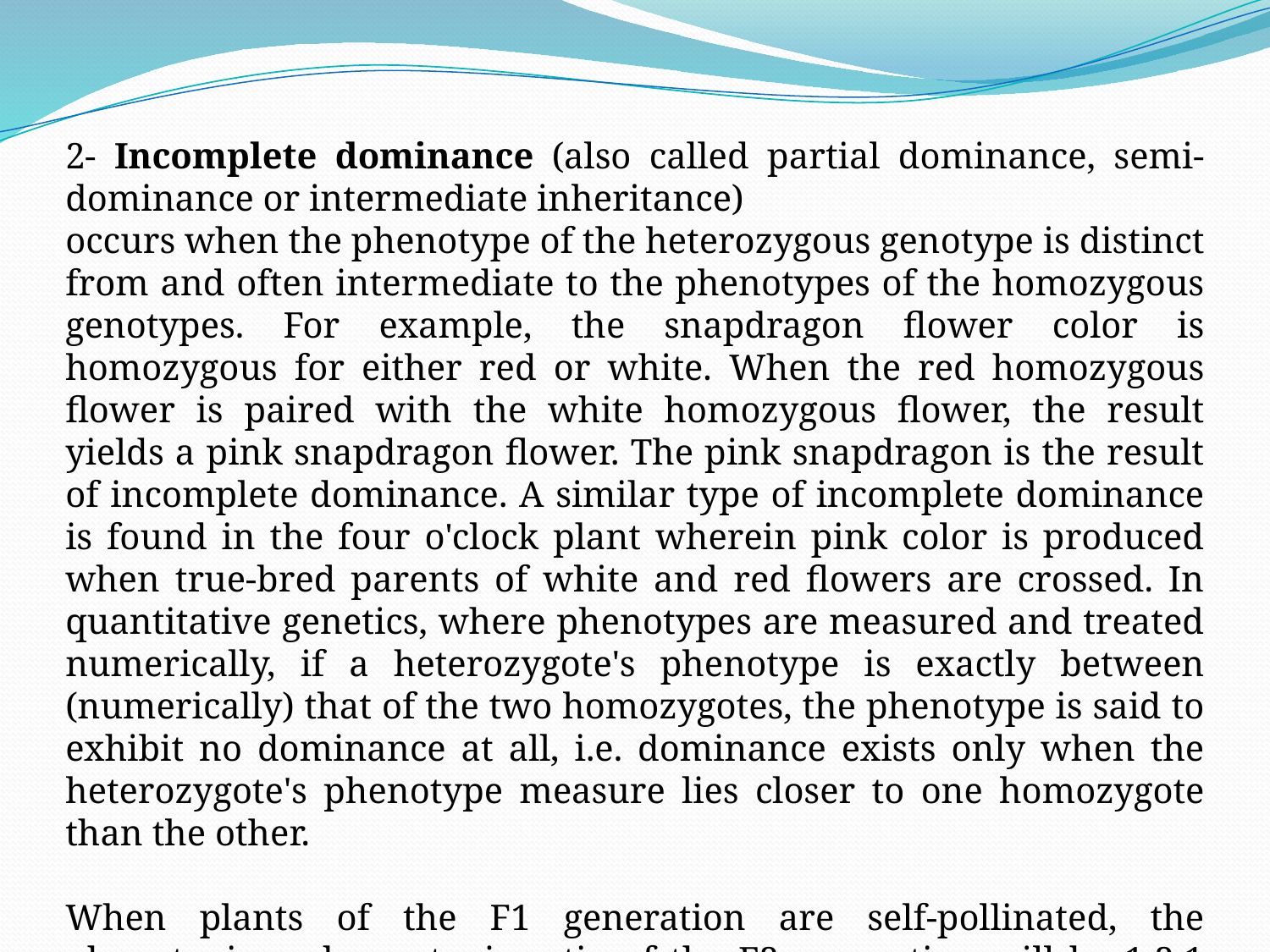

2- Incomplete dominance (also called partial dominance, semi-dominance or intermediate inheritance)
occurs when the phenotype of the heterozygous genotype is distinct from and often intermediate to the phenotypes of the homozygous genotypes. For example, the snapdragon flower color is homozygous for either red or white. When the red homozygous flower is paired with the white homozygous flower, the result yields a pink snapdragon flower. The pink snapdragon is the result of incomplete dominance. A similar type of incomplete dominance is found in the four o'clock plant wherein pink color is produced when true-bred parents of white and red flowers are crossed. In quantitative genetics, where phenotypes are measured and treated numerically, if a heterozygote's phenotype is exactly between (numerically) that of the two homozygotes, the phenotype is said to exhibit no dominance at all, i.e. dominance exists only when the heterozygote's phenotype measure lies closer to one homozygote than the other.

When plants of the F1 generation are self-pollinated, the phenotypic and genotypic ratio of the F2 generation will be 1:2:1 (Red:Pink:White)